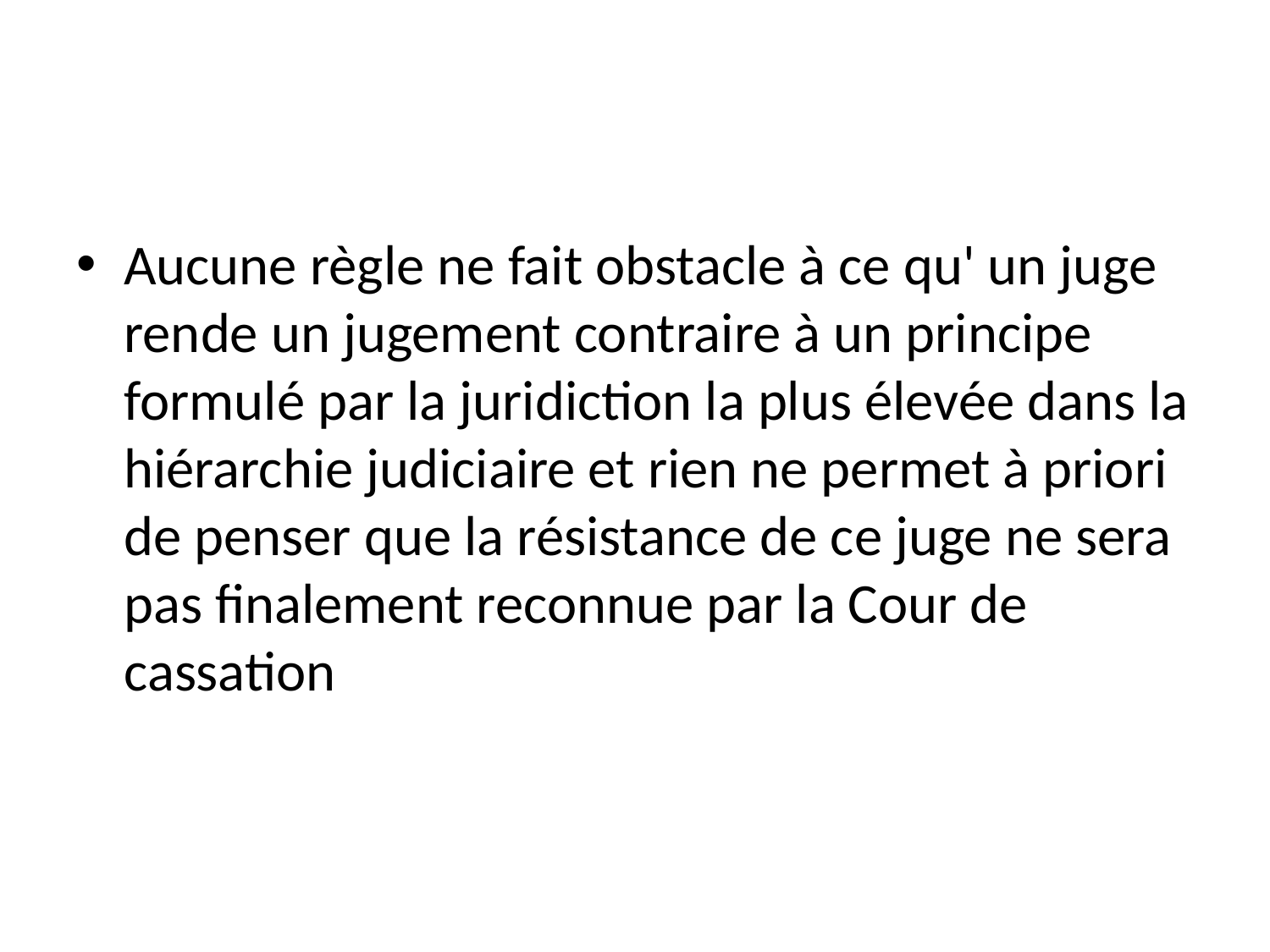

#
Aucune règle ne fait obstacle à ce qu' un juge rende un jugement contraire à un principe formulé par la juridiction la plus élevée dans la hiérarchie judiciaire et rien ne permet à priori de penser que la résistance de ce juge ne sera pas finalement reconnue par la Cour de cassation